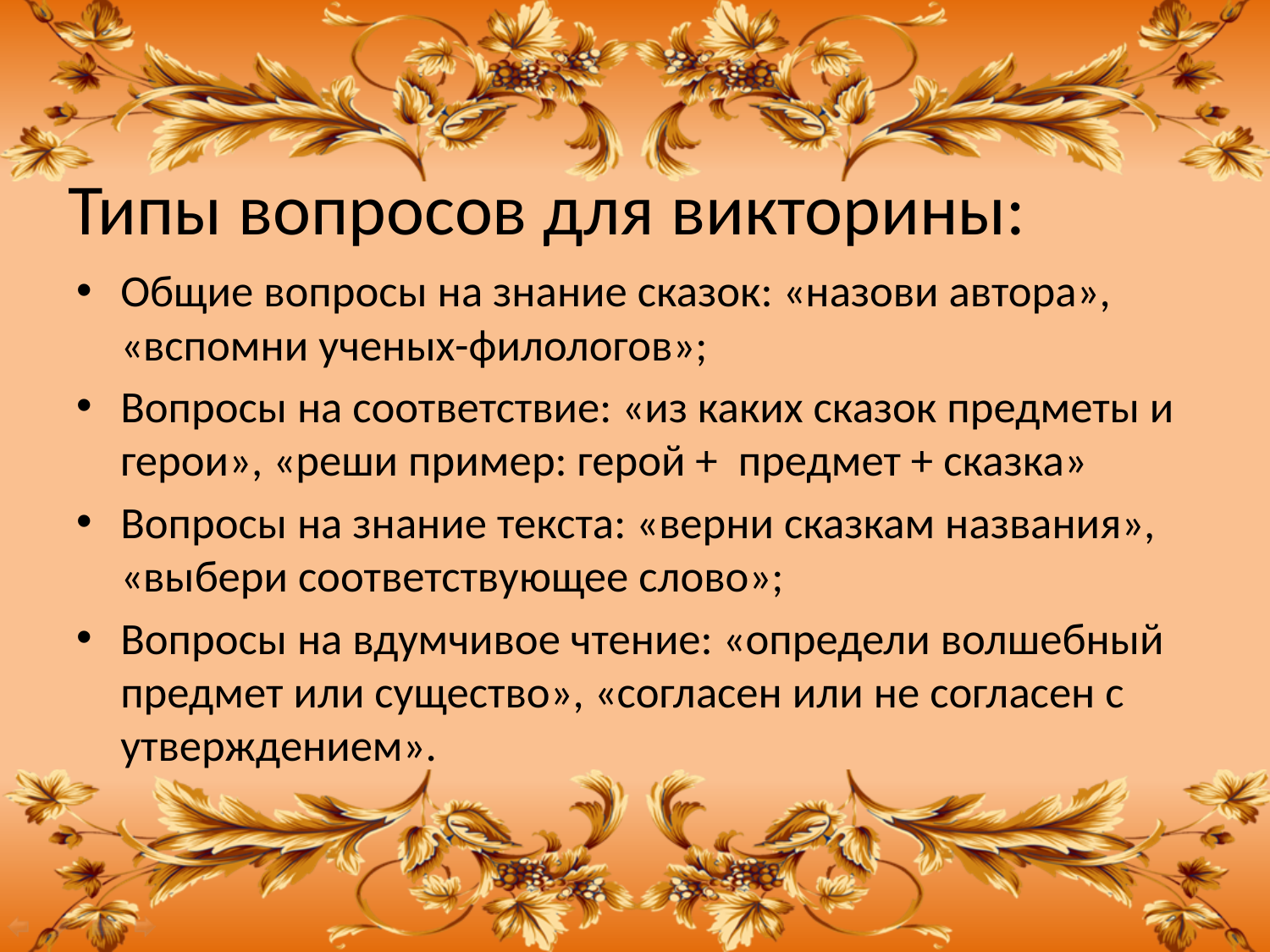

# Типы вопросов для викторины:
Общие вопросы на знание сказок: «назови автора», «вспомни ученых-филологов»;
Вопросы на соответствие: «из каких сказок предметы и герои», «реши пример: герой +  предмет + сказка»
Вопросы на знание текста: «верни сказкам названия», «выбери соответствующее слово»;
Вопросы на вдумчивое чтение: «определи волшебный предмет или существо», «согласен или не согласен с утверждением».